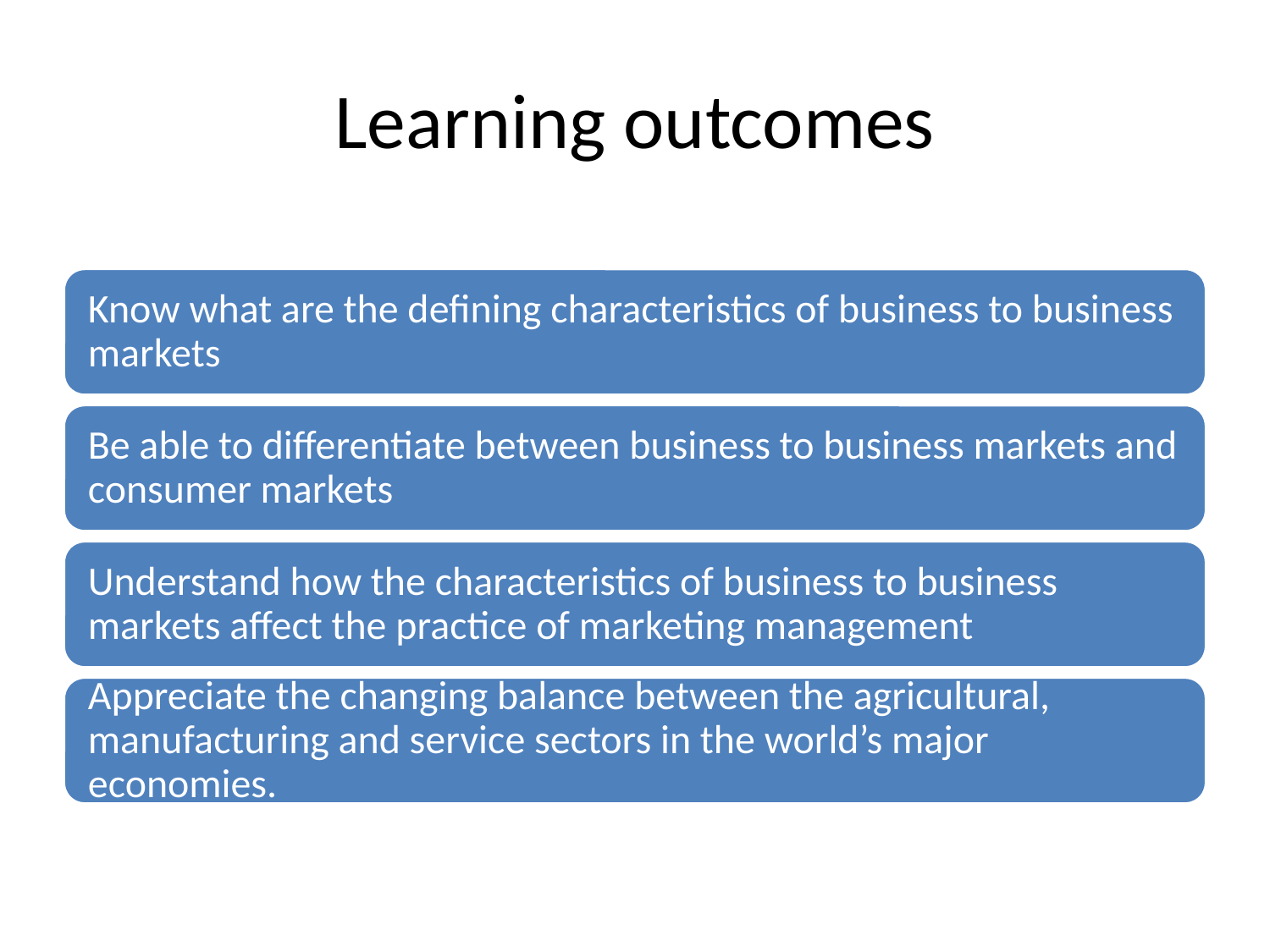

# Learning outcomes
Know what are the defining characteristics of business to business markets
Be able to differentiate between business to business markets and consumer markets
Understand how the characteristics of business to business markets affect the practice of marketing management
Appreciate the changing balance between the agricultural, manufacturing and service sectors in the world’s major economies.